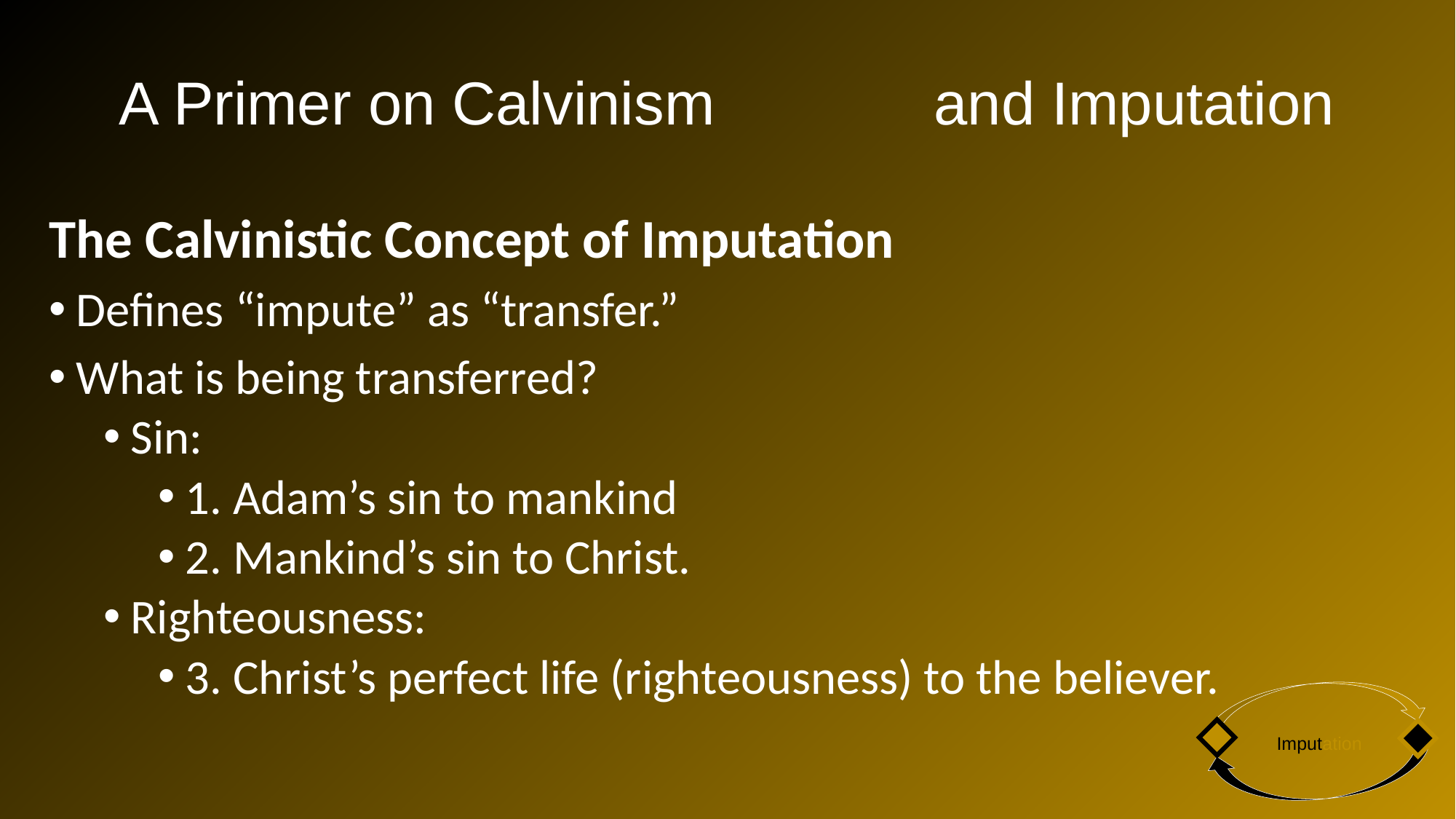

# A Primer on Calvinism             and Imputation
The Calvinistic Concept of Imputation
Defines “impute” as “transfer.”
What is being transferred?
Sin:
1. Adam’s sin to mankind
2. Mankind’s sin to Christ.
Righteousness:
3. Christ’s perfect life (righteousness) to the believer.
Imputation